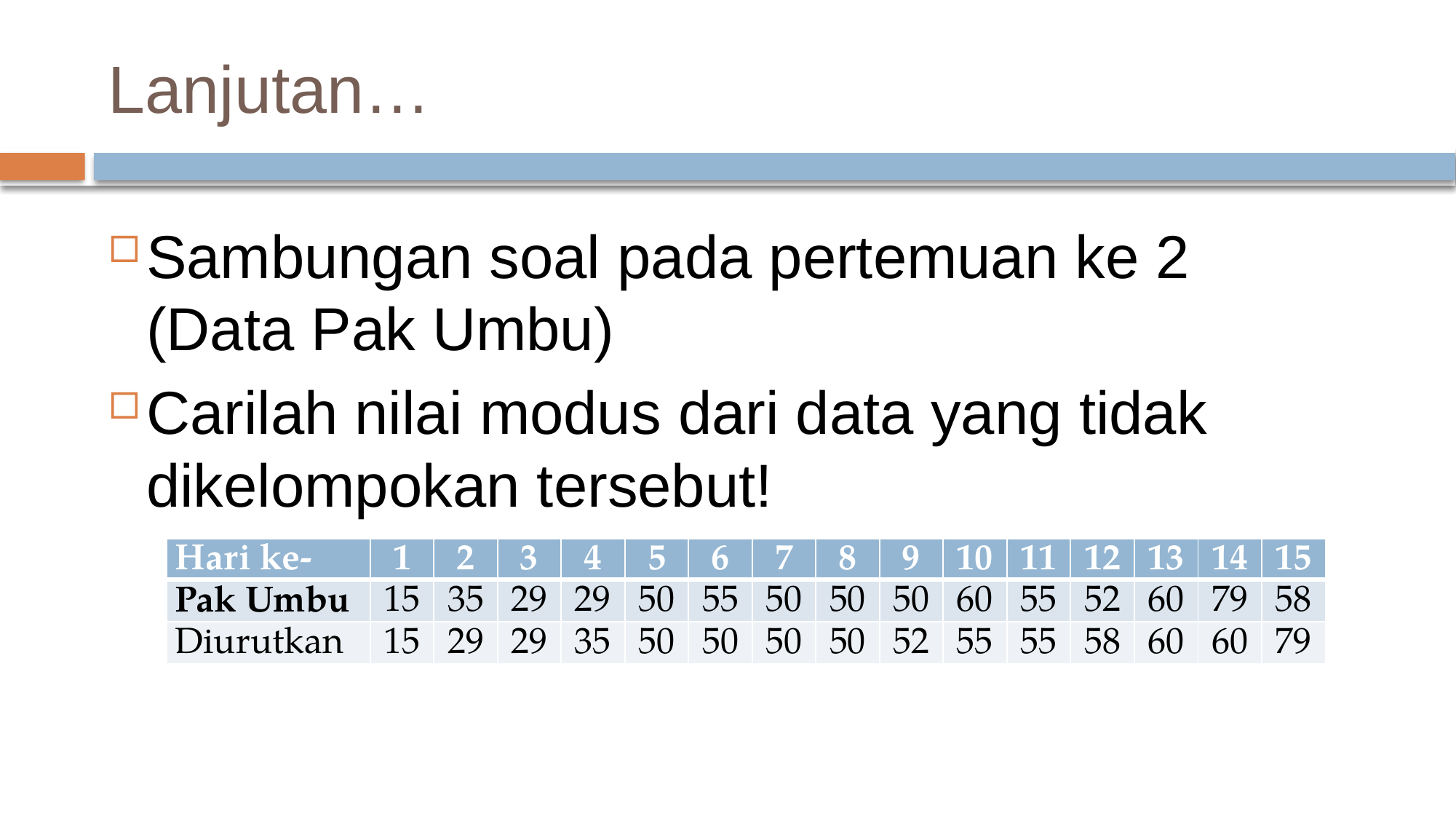

# Lanjutan…
Sambungan soal pada pertemuan ke 2 (Data Pak Umbu)
Carilah nilai modus dari data yang tidak dikelompokan tersebut!
| Hari ke- | 1 | 2 | 3 | 4 | 5 | 6 | 7 | 8 | 9 | 10 | 11 | 12 | 13 | 14 | 15 |
| --- | --- | --- | --- | --- | --- | --- | --- | --- | --- | --- | --- | --- | --- | --- | --- |
| Pak Umbu | 15 | 35 | 29 | 29 | 50 | 55 | 50 | 50 | 50 | 60 | 55 | 52 | 60 | 79 | 58 |
| Diurutkan | 15 | 29 | 29 | 35 | 50 | 50 | 50 | 50 | 52 | 55 | 55 | 58 | 60 | 60 | 79 |